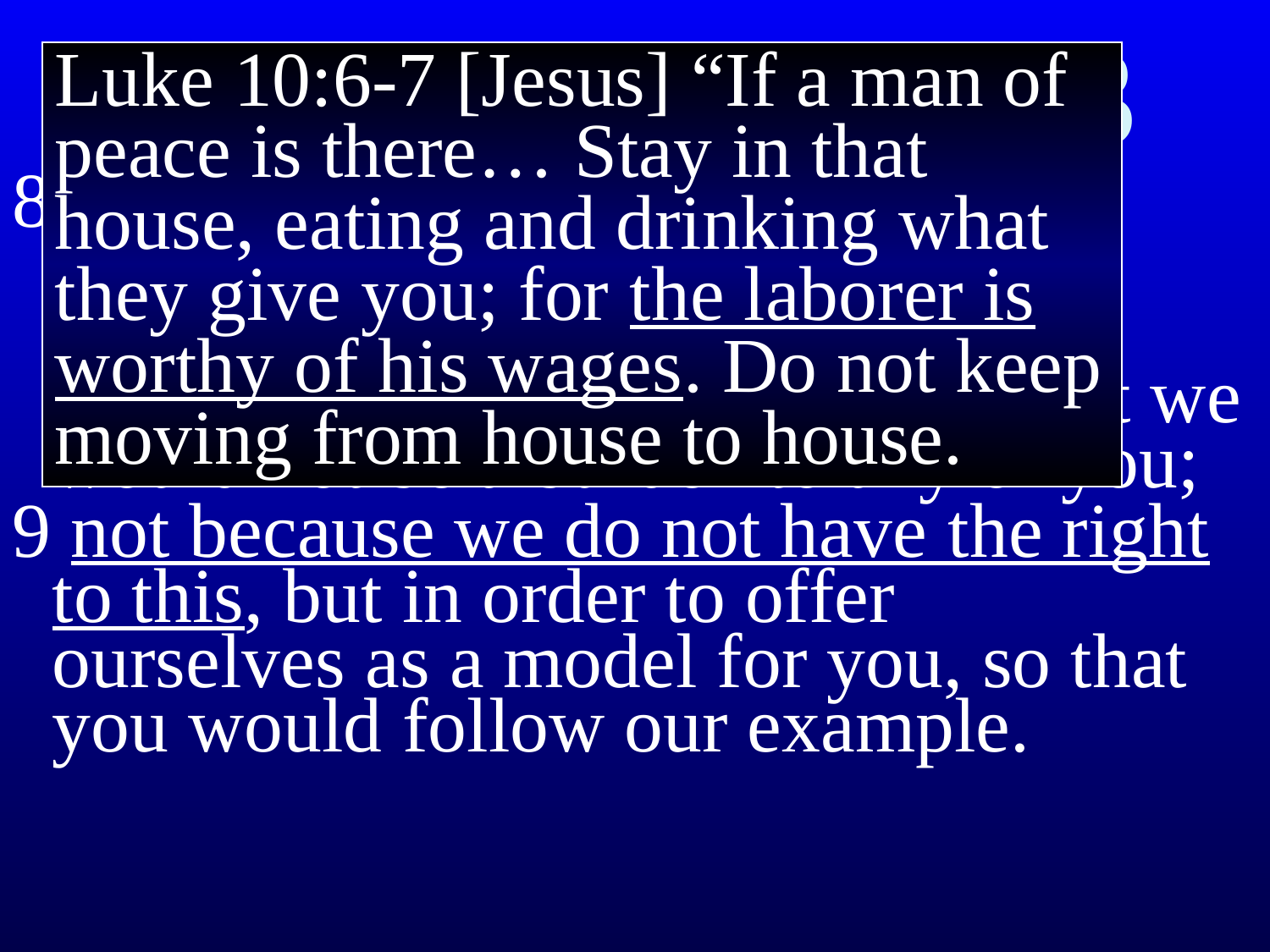

2 Thessalonians 3
Luke 10:6-7 [Jesus] “If a man of peace is there… Stay in that house, eating and drinking what they give you; for the laborer is worthy of his wages. Do not keep moving from house to house.

8 nor did we ﻿﻿eat ﻿﻿anyone’s bread ﻿﻿without paying for it, but with ﻿﻿labor and hardship we kept ﻿﻿working night and day so that we would not be a burden to any of you;
9 not because we do not have ﻿﻿the right to this, but in order to offer ourselves ﻿﻿as a model for you, so that you would ﻿﻿follow our example.